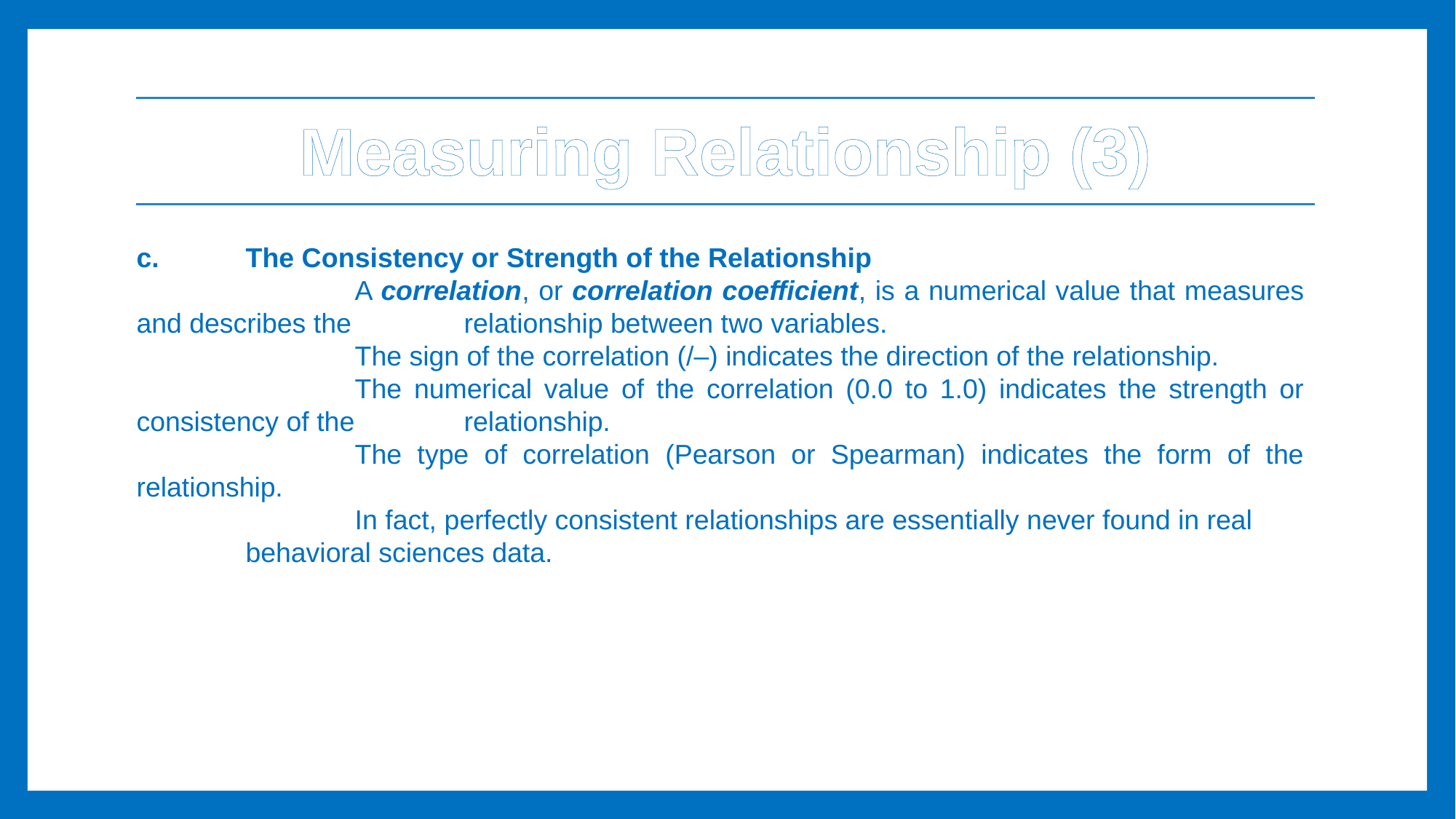

# Measuring Relationship (3)
c.	The Consistency or Strength of the Relationship
		A correlation, or correlation coefficient, is a numerical value that measures and describes the 	relationship between two variables.
		The sign of the correlation (/–) indicates the direction of the relationship.
		The numerical value of the correlation (0.0 to 1.0) indicates the strength or consistency of the 	relationship.
		The type of correlation (Pearson or Spearman) indicates the form of the relationship.
		In fact, perfectly consistent relationships are essentially never found in real
	behavioral sciences data.